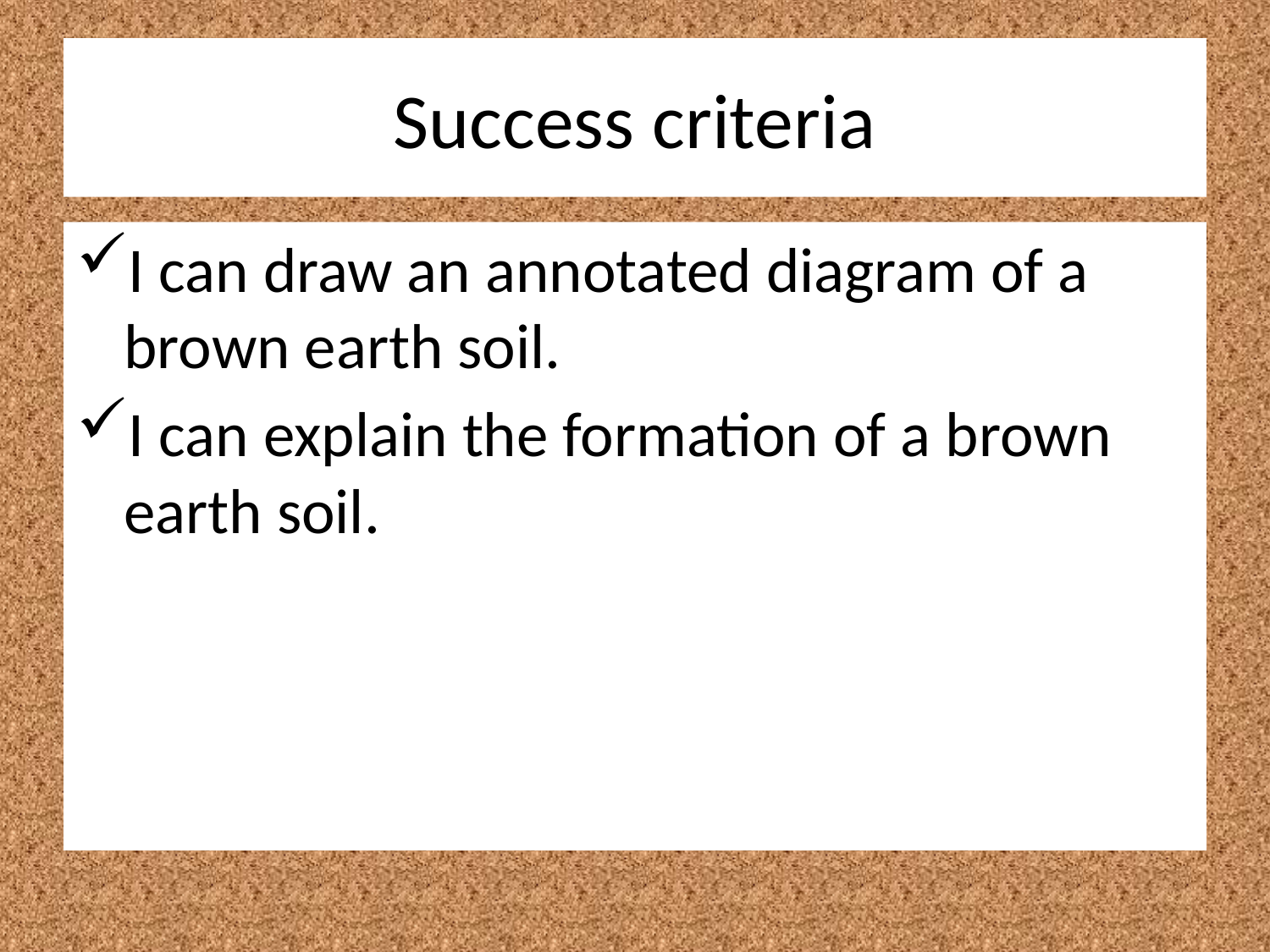

# Success criteria
I can draw an annotated diagram of a brown earth soil.
I can explain the formation of a brown earth soil.